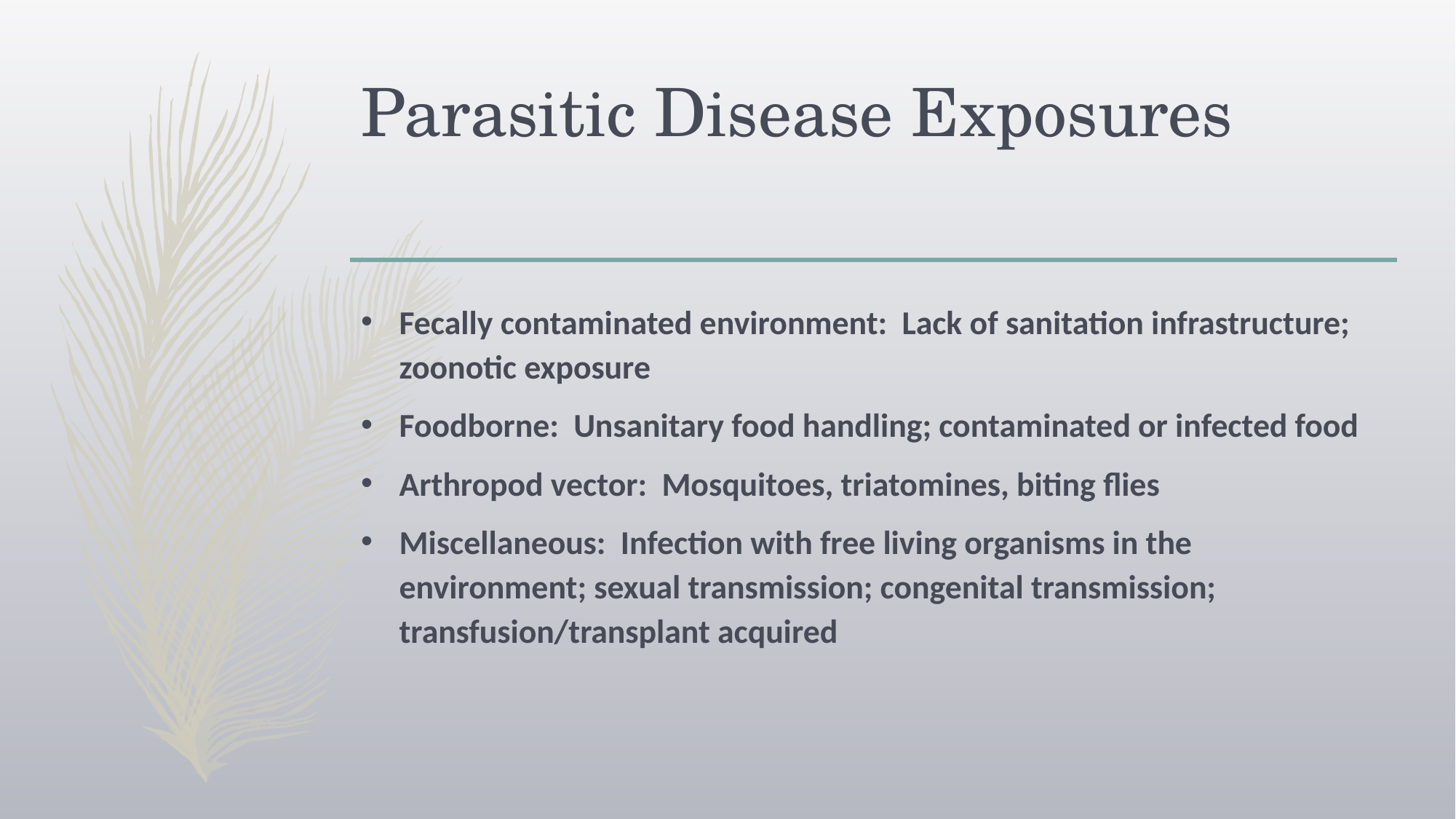

# Parasitic Disease Exposures
Fecally contaminated environment:  Lack of sanitation infrastructure; zoonotic exposure
Foodborne:  Unsanitary food handling; contaminated or infected food
Arthropod vector:  Mosquitoes, triatomines, biting flies
Miscellaneous:  Infection with free living organisms in the environment; sexual transmission; congenital transmission; transfusion/transplant acquired